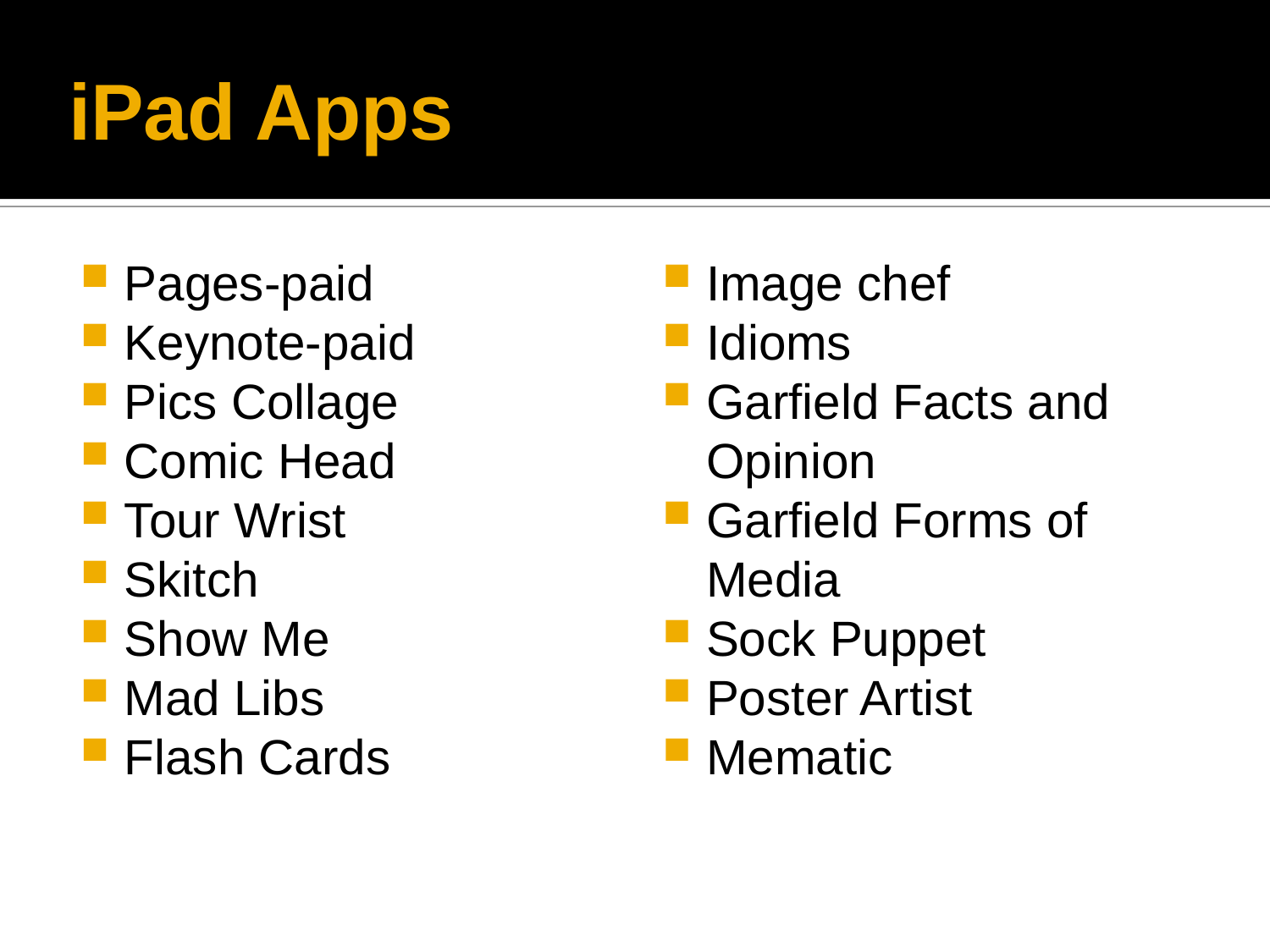

# iPad Apps

Pages-paid
Keynote-paid
Pics Collage
Comic Head
Tour Wrist
Skitch
Show Me
Mad Libs
Flash Cards
Image chef
Idioms
Garfield Facts and Opinion
Garfield Forms of Media
Sock Puppet
Poster Artist
Mematic